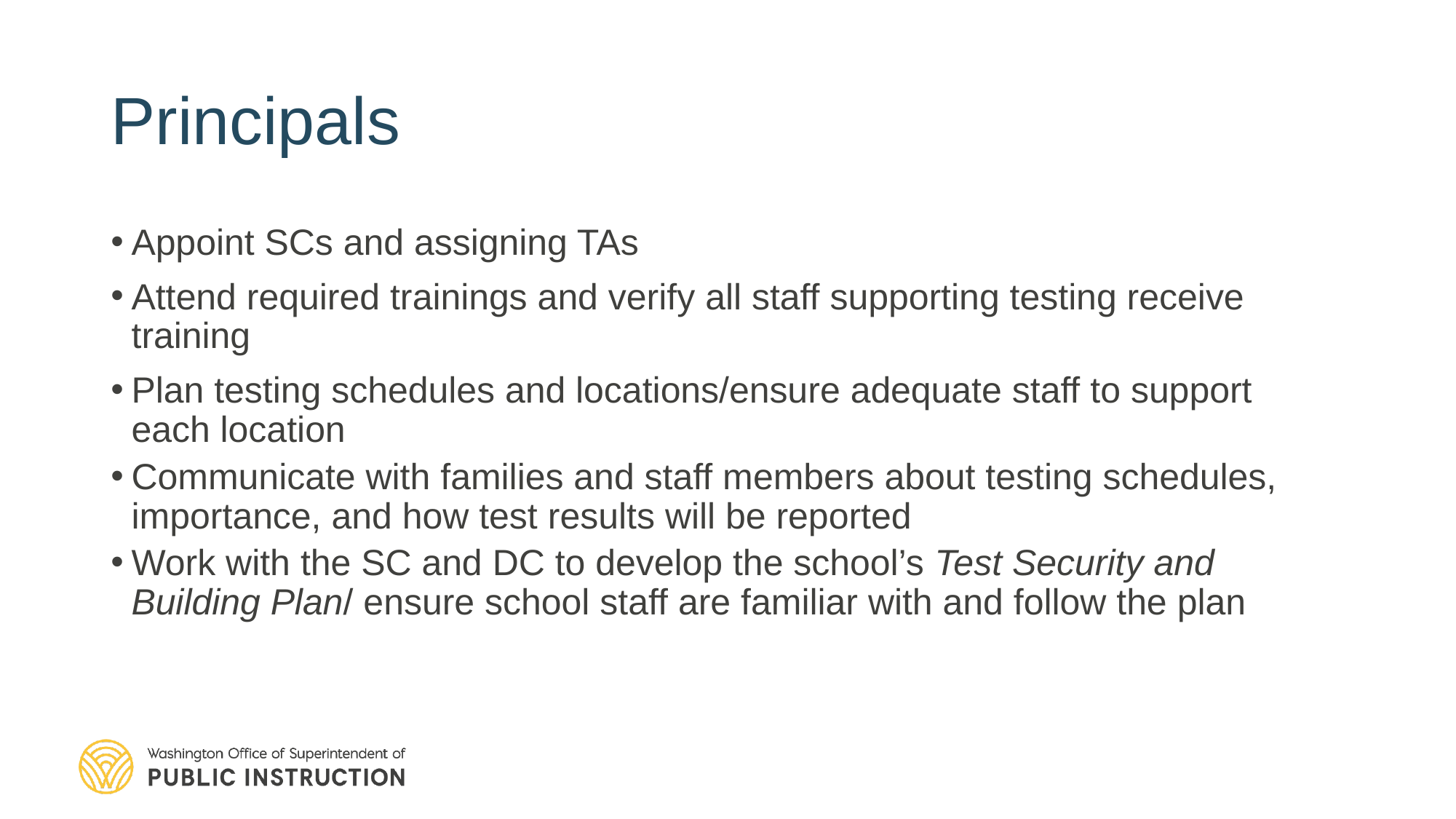

# Principals
Appoint SCs and assigning TAs
Attend required trainings and verify all staff supporting testing receive training
Plan testing schedules and locations/ensure adequate staff to support each location
Communicate with families and staff members about testing schedules, importance, and how test results will be reported
Work with the SC and DC to develop the school’s Test Security and Building Plan/ ensure school staff are familiar with and follow the plan